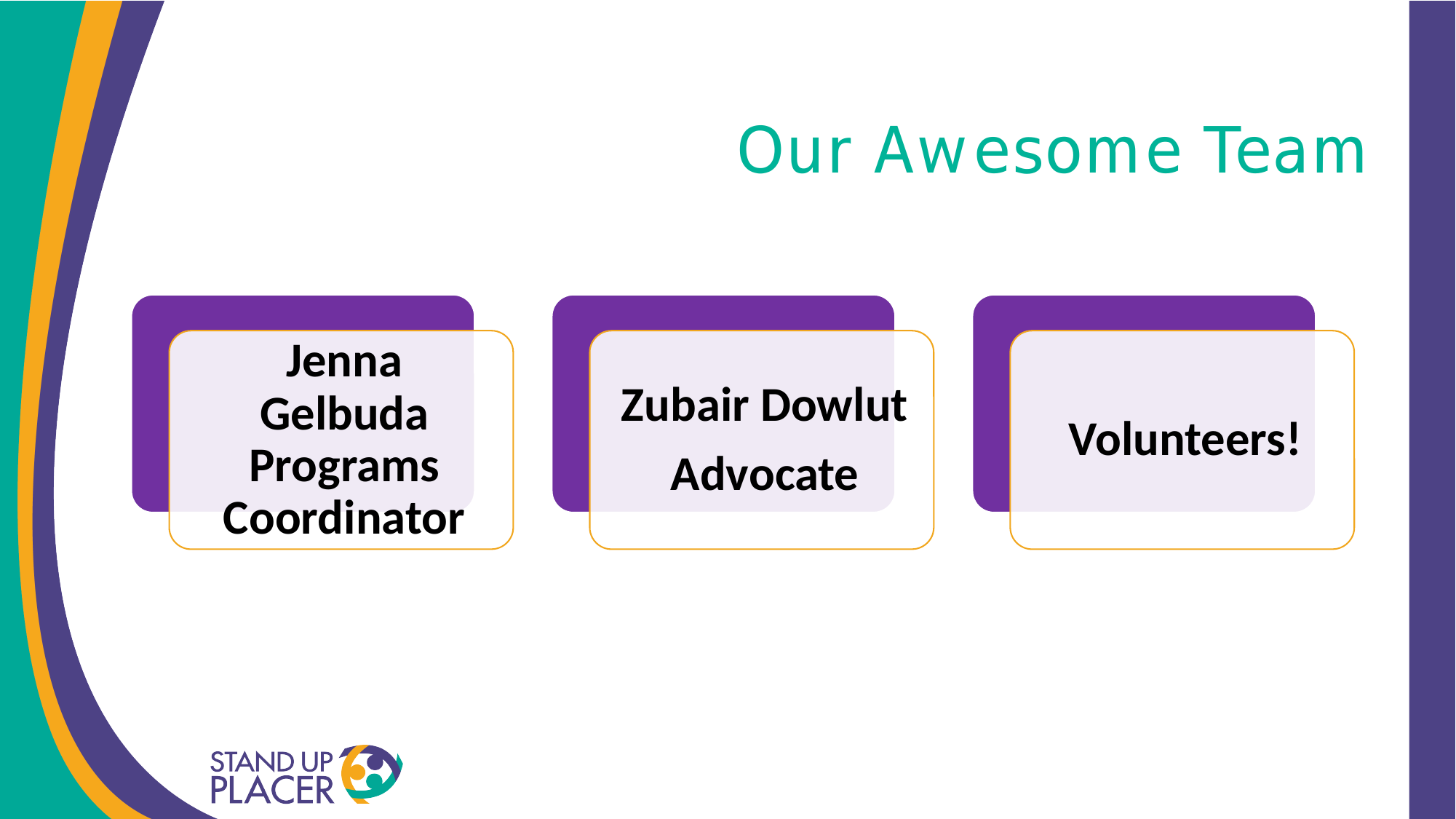

# Our Awesome Team
Jenna Gelbuda Programs Coordinator
Zubair Dowlut
Advocate
Volunteers!